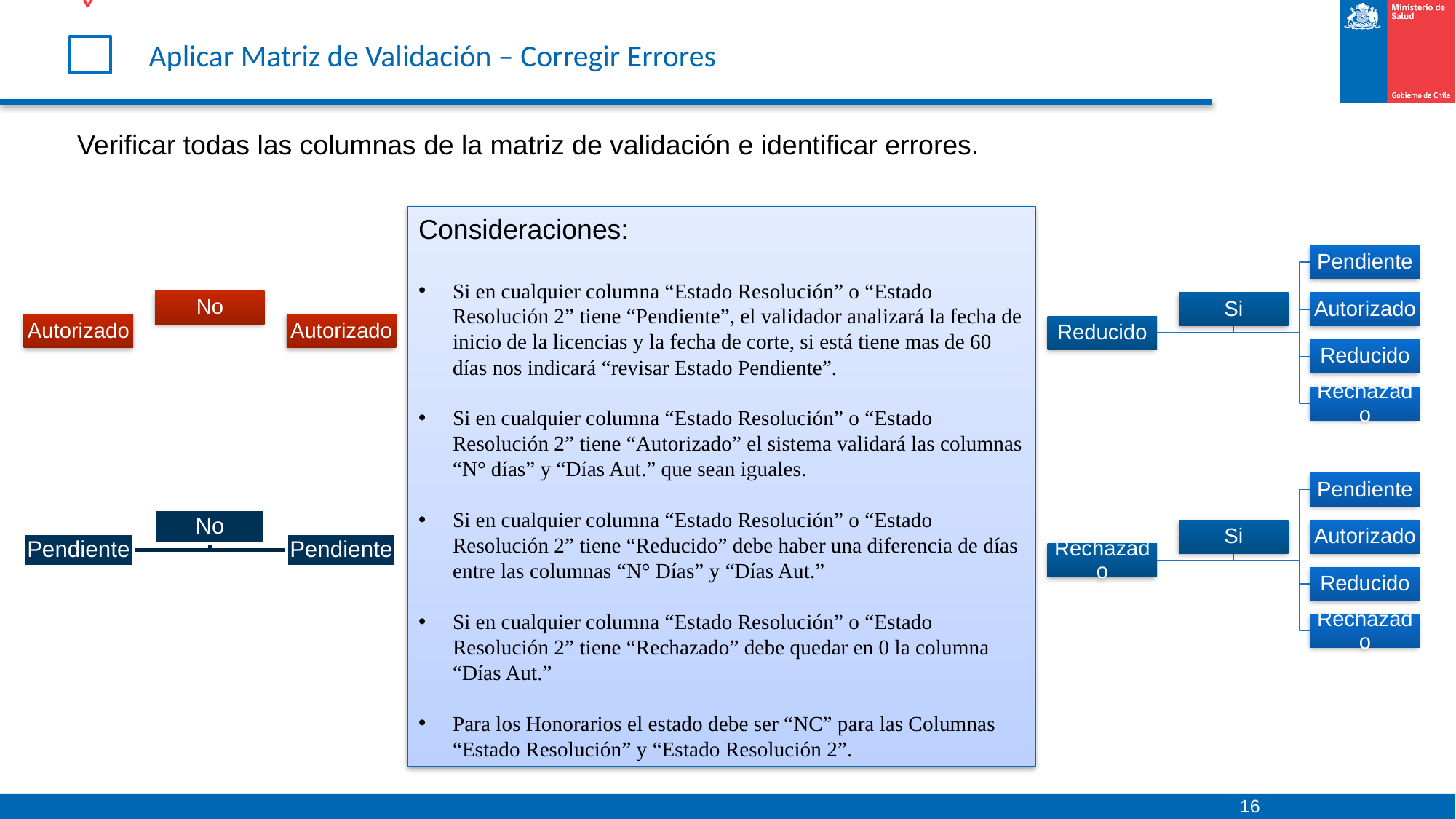

# Aplicar Matriz de Validación – Corregir Errores
Verificar todas las columnas de la matriz de validación e identificar errores.
Consideraciones:

Si en cualquier columna “Estado Resolución” o “Estado Resolución 2” tiene “Pendiente”, el validador analizará la fecha de inicio de la licencias y la fecha de corte, si está tiene mas de 60 días nos indicará “revisar Estado Pendiente”.

Si en cualquier columna “Estado Resolución” o “Estado Resolución 2” tiene “Autorizado” el sistema validará las columnas “N° días” y “Días Aut.” que sean iguales.

Si en cualquier columna “Estado Resolución” o “Estado Resolución 2” tiene “Reducido” debe haber una diferencia de días entre las columnas “N° Días” y “Días Aut.”

Si en cualquier columna “Estado Resolución” o “Estado Resolución 2” tiene “Rechazado” debe quedar en 0 la columna “Días Aut.”

Para los Honorarios el estado debe ser “NC” para las Columnas “Estado Resolución” y “Estado Resolución 2”.
Autorizado
Autorizado
No
Reducido
Pendiente
Autorizado
Reducido
Rechazado
Si
Pendiente
Pendiente
No
Rechazado
Pendiente
Autorizado
Reducido
Rechazado
Si
16